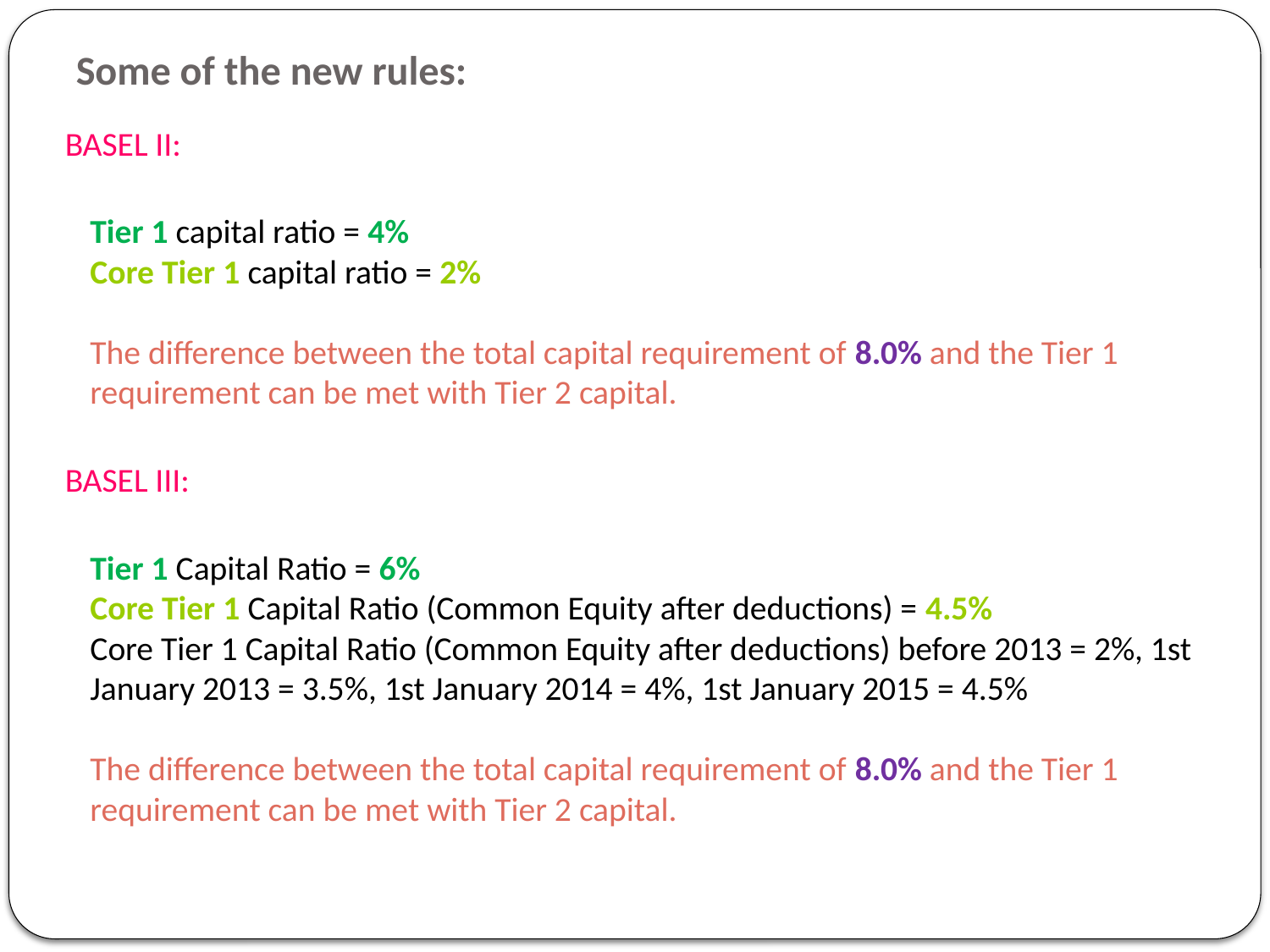

# Some of the new rules:
 BASEL II:
Tier 1 capital ratio = 4%
Core Tier 1 capital ratio = 2%
The difference between the total capital requirement of 8.0% and the Tier 1 requirement can be met with Tier 2 capital.
 BASEL III:
Tier 1 Capital Ratio = 6%
Core Tier 1 Capital Ratio (Common Equity after deductions) = 4.5%
Core Tier 1 Capital Ratio (Common Equity after deductions) before 2013 = 2%, 1st January 2013 = 3.5%, 1st January 2014 = 4%, 1st January 2015 = 4.5%
The difference between the total capital requirement of 8.0% and the Tier 1 requirement can be met with Tier 2 capital.